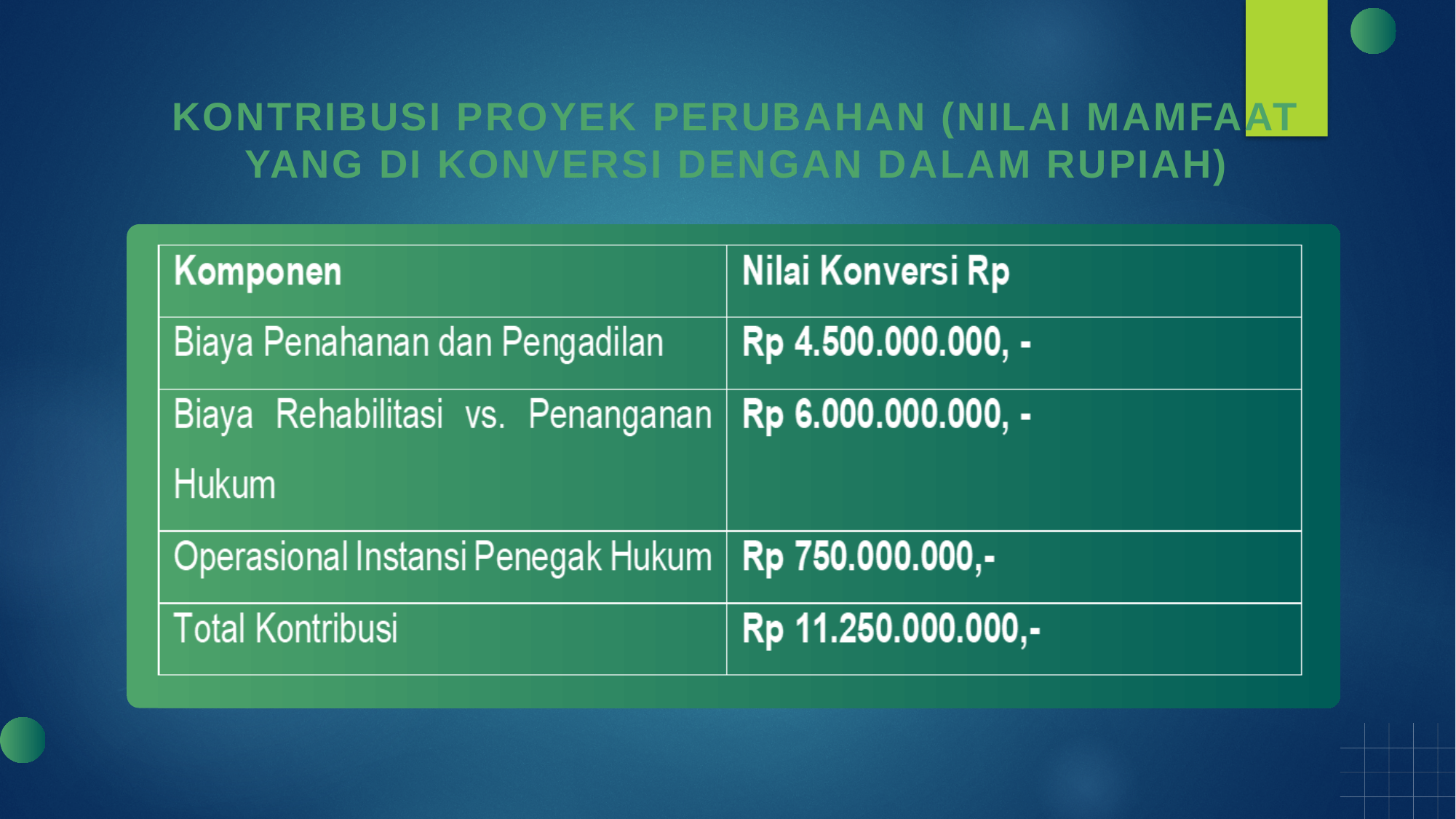

KONTRIBUSI PROYEK PERUBAHAN (NILAI MAMFAAT YANG DI KONVERSI DENGAN DALAM RUPIAH)